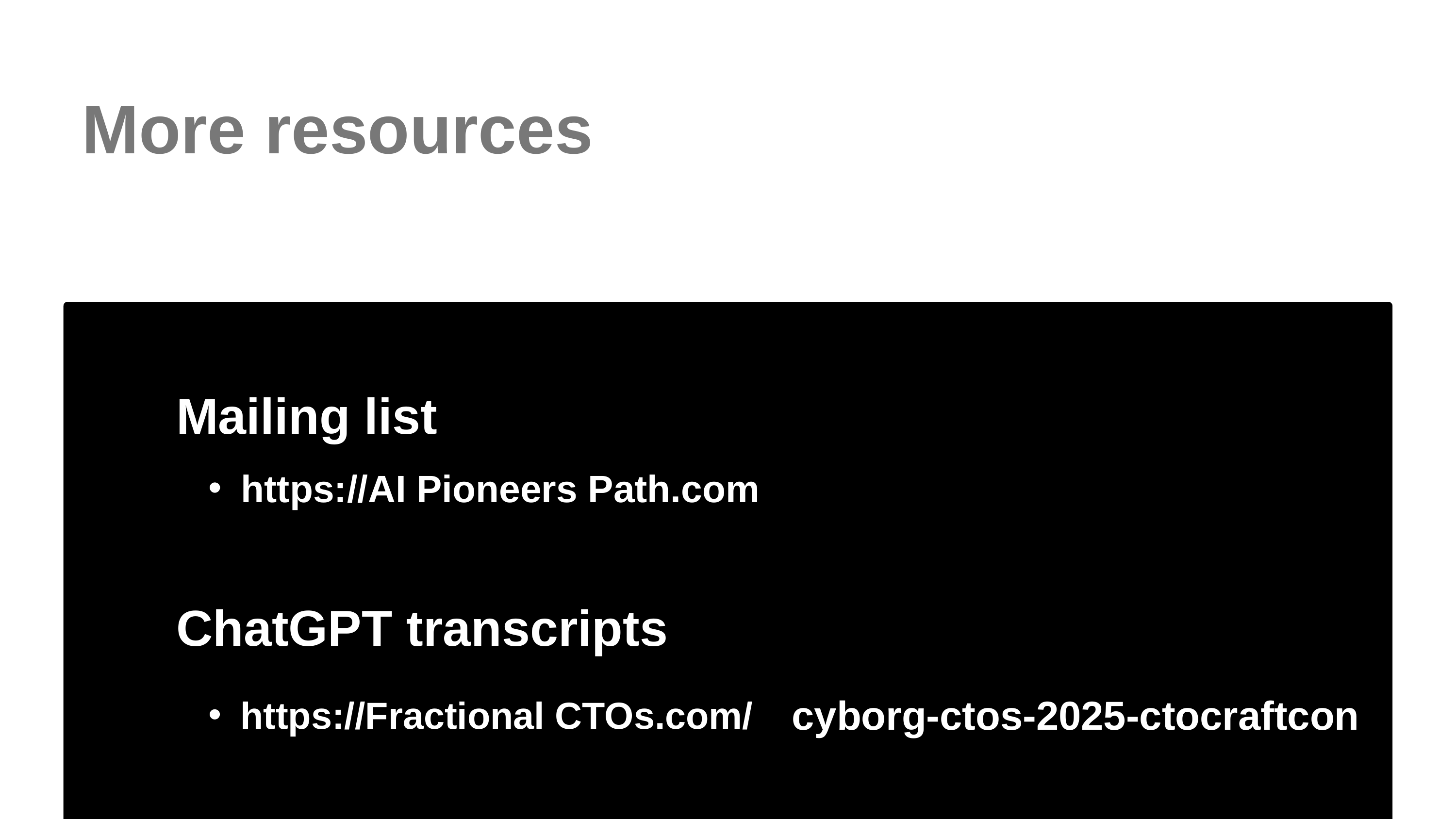

More resources

Mailing list
https://AI Pioneers Path.com
ChatGPT transcripts
cyborg-ctos-2025-ctocraftcon
https://Fractional CTOs.com/